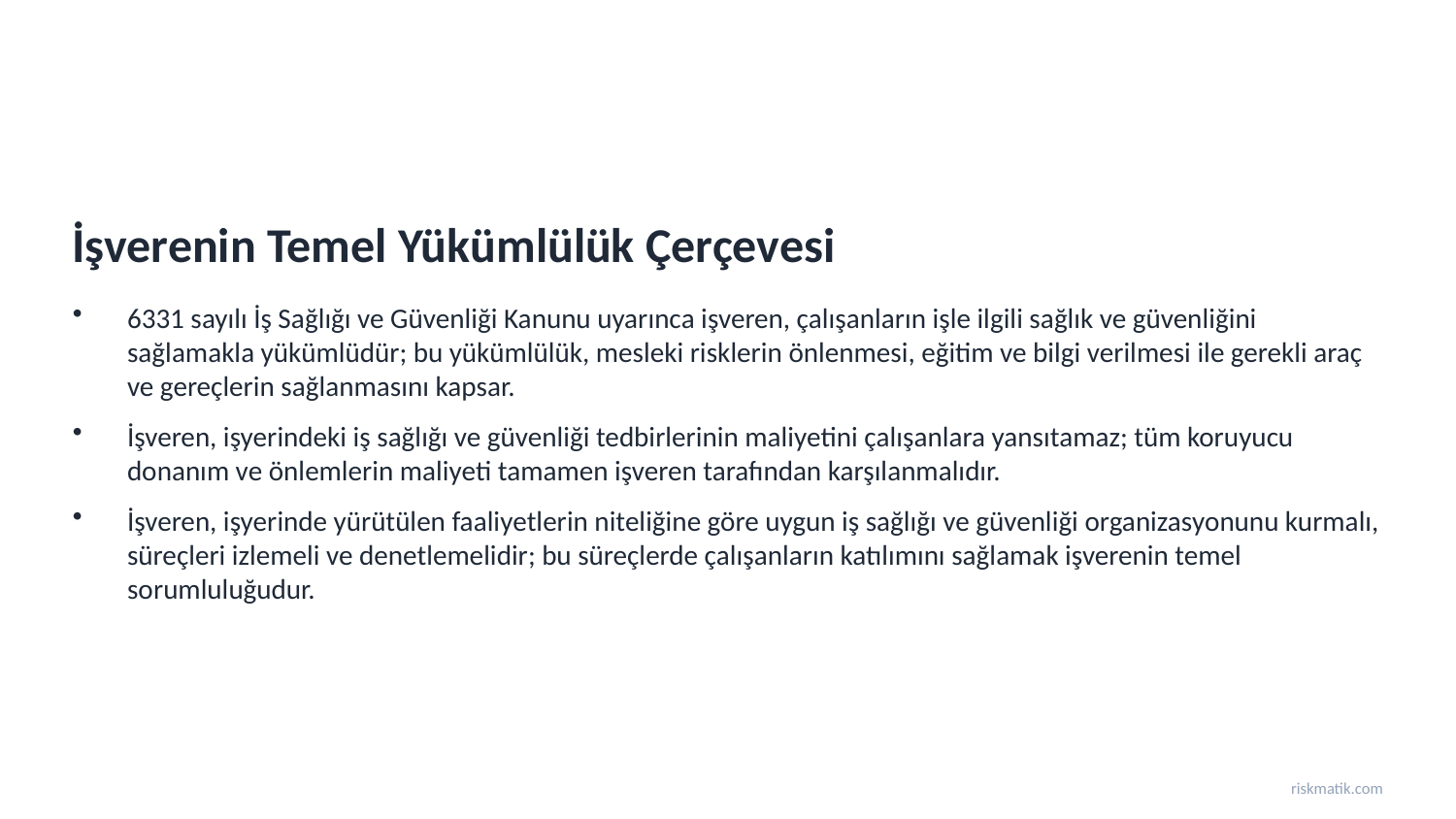

İşverenin Temel Yükümlülük Çerçevesi
6331 sayılı İş Sağlığı ve Güvenliği Kanunu uyarınca işveren, çalışanların işle ilgili sağlık ve güvenliğini sağlamakla yükümlüdür; bu yükümlülük, mesleki risklerin önlenmesi, eğitim ve bilgi verilmesi ile gerekli araç ve gereçlerin sağlanmasını kapsar.
İşveren, işyerindeki iş sağlığı ve güvenliği tedbirlerinin maliyetini çalışanlara yansıtamaz; tüm koruyucu donanım ve önlemlerin maliyeti tamamen işveren tarafından karşılanmalıdır.
İşveren, işyerinde yürütülen faaliyetlerin niteliğine göre uygun iş sağlığı ve güvenliği organizasyonunu kurmalı, süreçleri izlemeli ve denetlemelidir; bu süreçlerde çalışanların katılımını sağlamak işverenin temel sorumluluğudur.
riskmatik.com